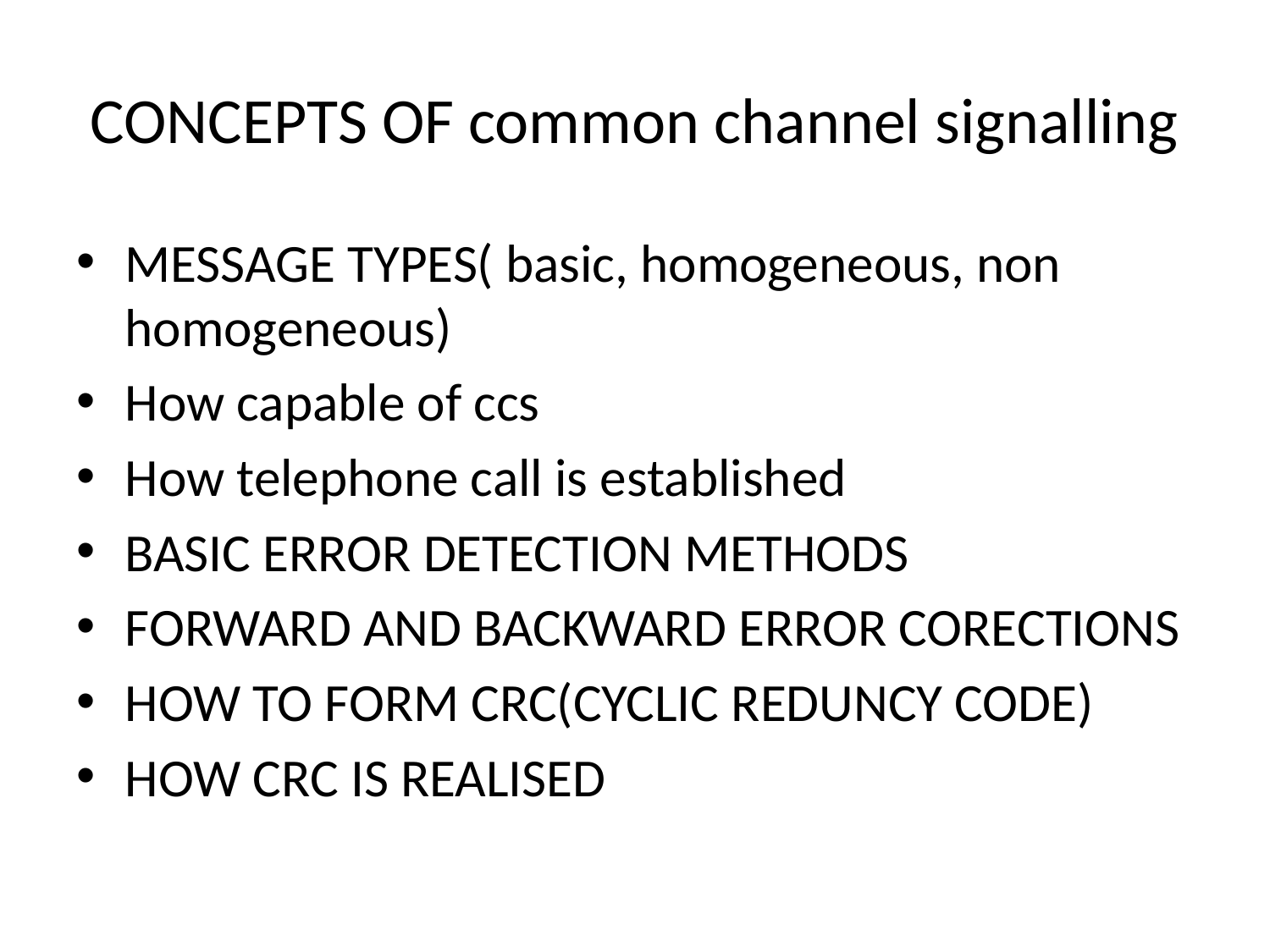

# CONCEPTS OF common channel signalling
MESSAGE TYPES( basic, homogeneous, non homogeneous)
How capable of ccs
How telephone call is established
BASIC ERROR DETECTION METHODS
FORWARD AND BACKWARD ERROR CORECTIONS
HOW TO FORM CRC(CYCLIC REDUNCY CODE)
HOW CRC IS REALISED